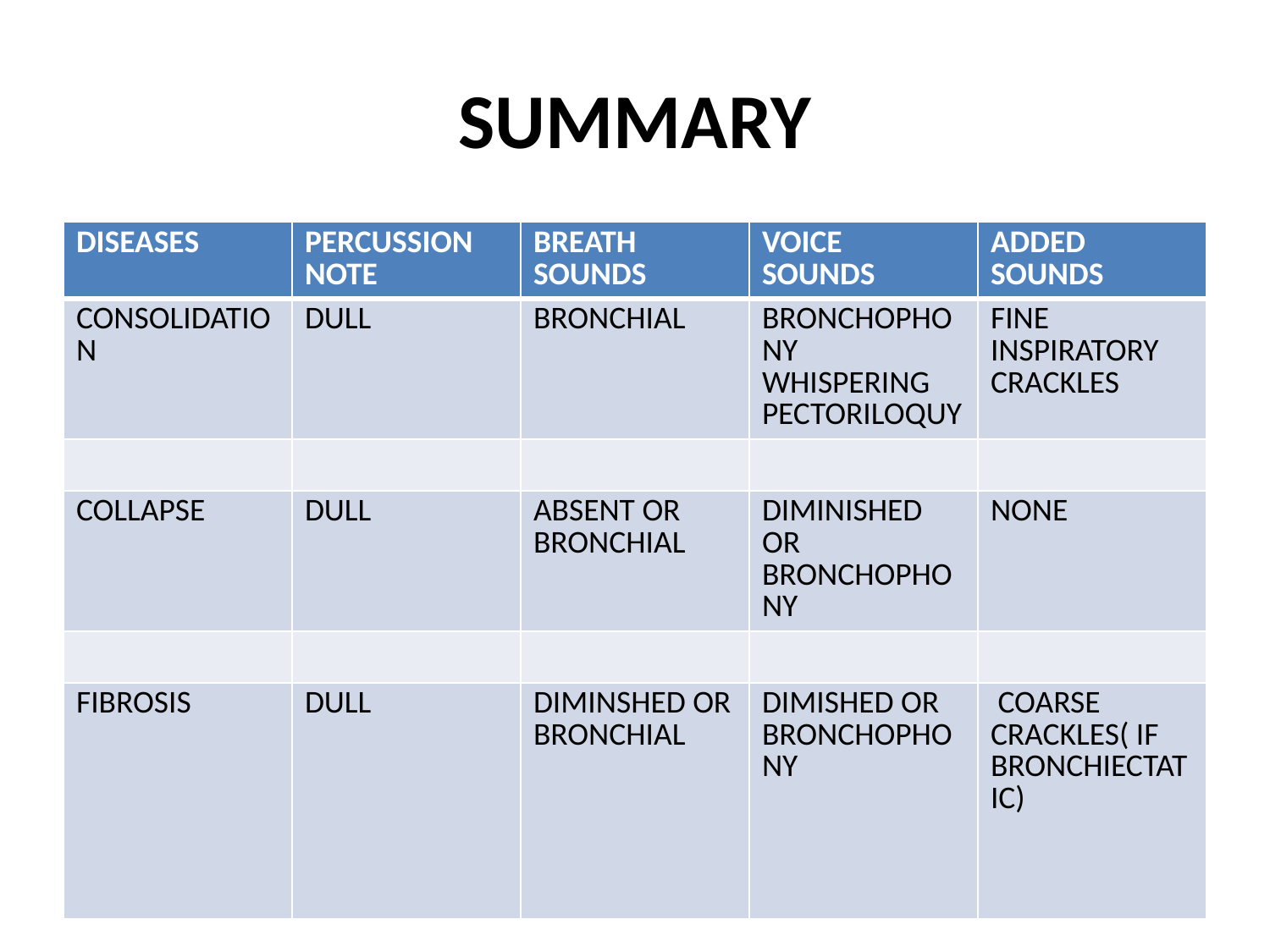

# SUMMARY
| DISEASES | PERCUSSION NOTE | BREATH SOUNDS | VOICE SOUNDS | ADDED SOUNDS |
| --- | --- | --- | --- | --- |
| CONSOLIDATION | DULL | BRONCHIAL | BRONCHOPHONY WHISPERING PECTORILOQUY | FINE INSPIRATORY CRACKLES |
|  |  |  |  |  |
| COLLAPSE | DULL | ABSENT OR BRONCHIAL | DIMINISHED OR BRONCHOPHONY | NONE |
|  |  |  |  |  |
| FIBROSIS | DULL | DIMINSHED OR BRONCHIAL | DIMISHED OR BRONCHOPHONY | COARSE CRACKLES( IF BRONCHIECTATIC) |